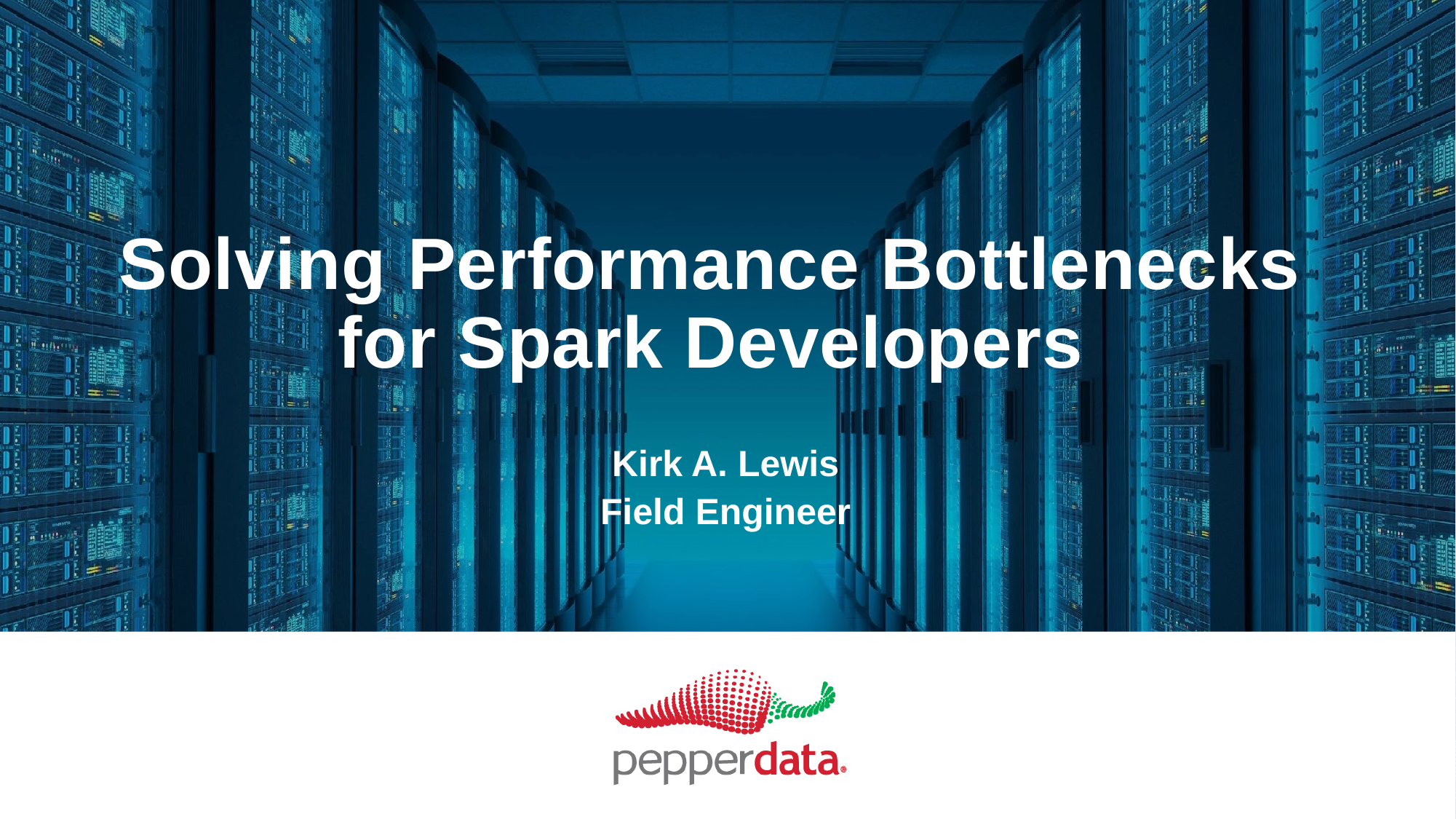

# Solving Performance Bottlenecks for Spark Developers
Kirk A. Lewis
Field Engineer